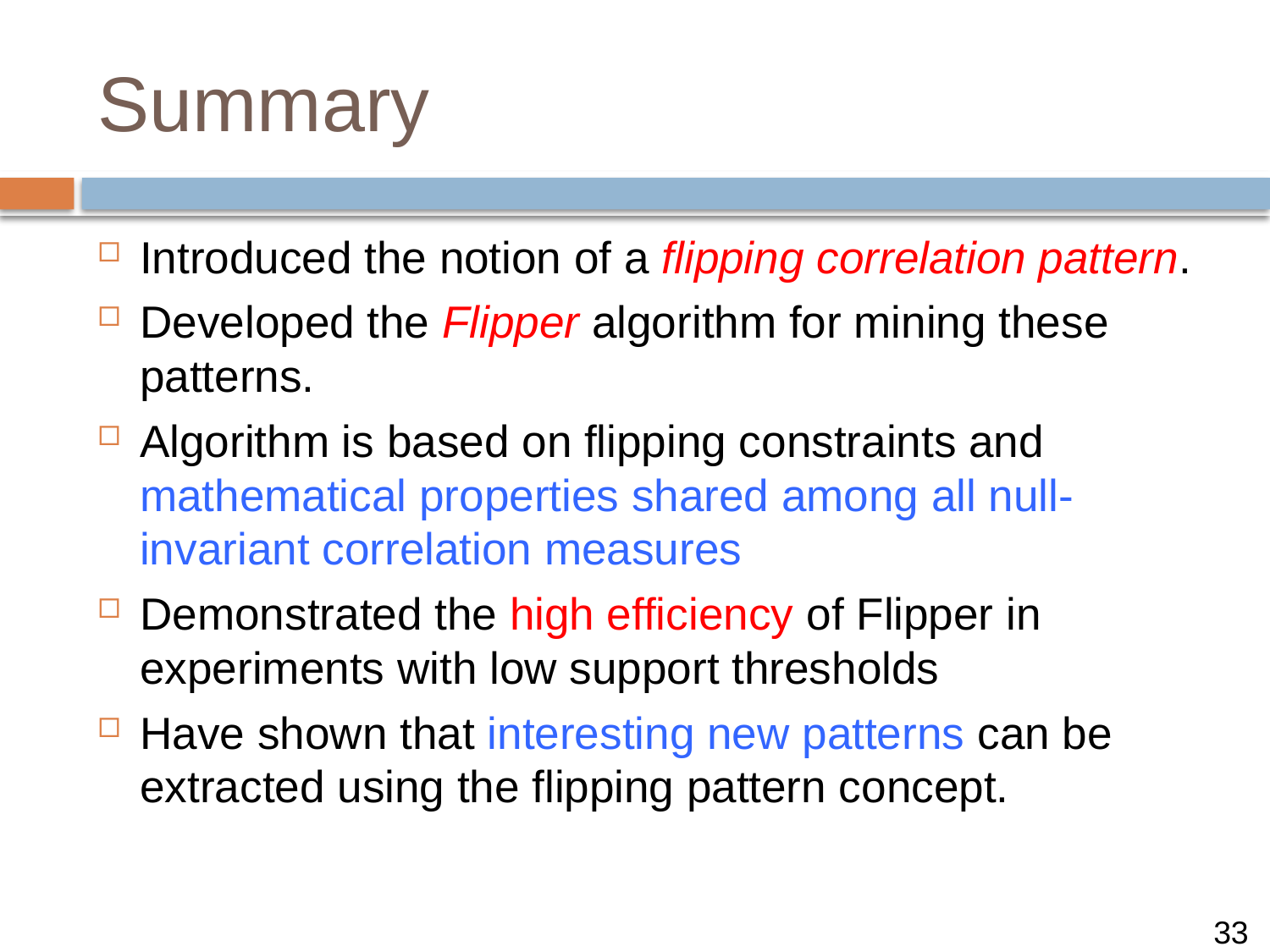

# Summary
Introduced the notion of a flipping correlation pattern.
Developed the Flipper algorithm for mining these patterns.
Algorithm is based on flipping constraints and mathematical properties shared among all null-invariant correlation measures
Demonstrated the high efficiency of Flipper in experiments with low support thresholds
Have shown that interesting new patterns can be extracted using the flipping pattern concept.
33